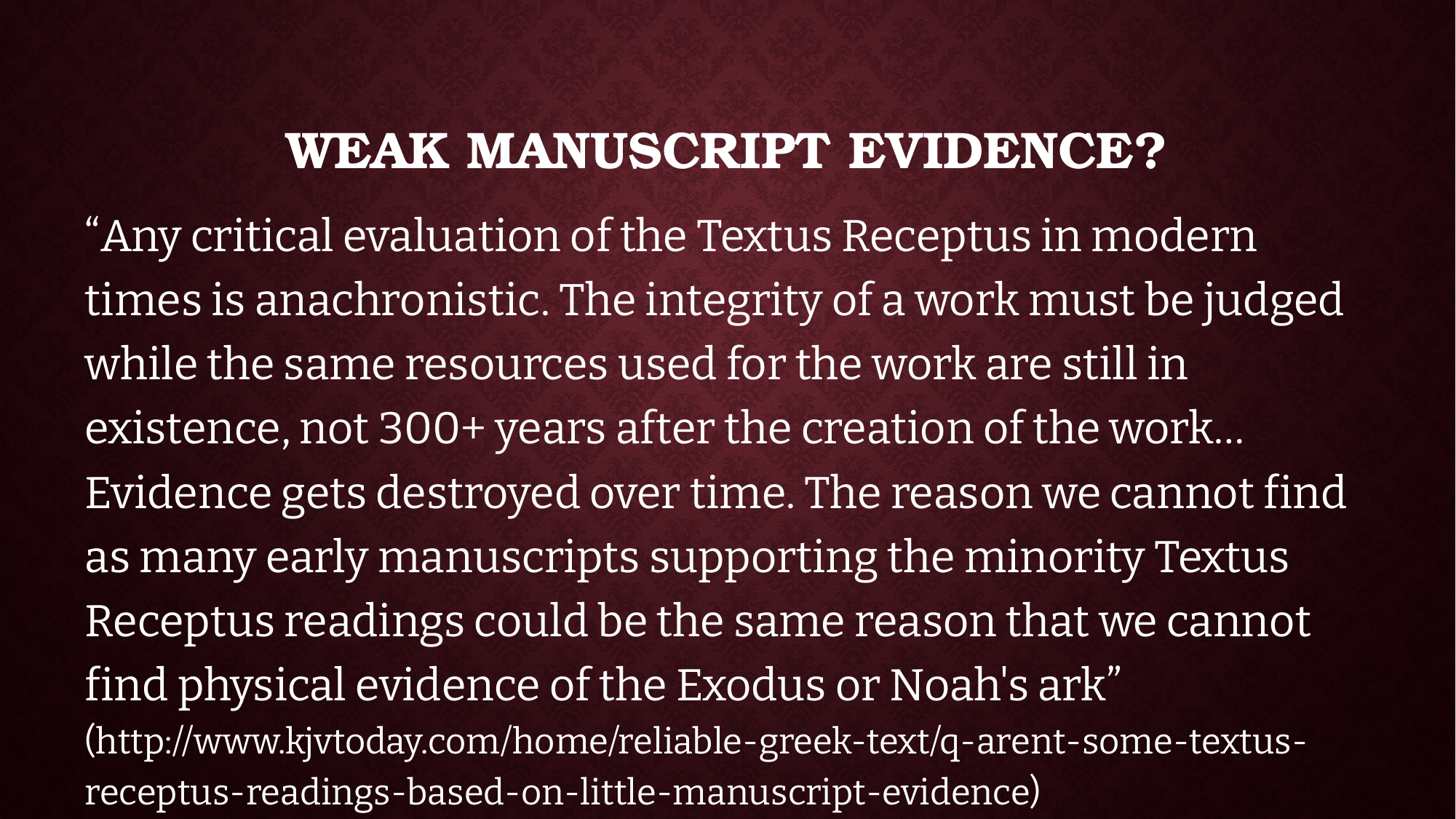

# Weak Manuscript Evidence?
“Any critical evaluation of the Textus Receptus in modern times is anachronistic. The integrity of a work must be judged while the same resources used for the work are still in existence, not 300+ years after the creation of the work…Evidence gets destroyed over time. The reason we cannot find as many early manuscripts supporting the minority Textus Receptus readings could be the same reason that we cannot find physical evidence of the Exodus or Noah's ark” (http://www.kjvtoday.com/home/reliable-greek-text/q-arent-some-textus-receptus-readings-based-on-little-manuscript-evidence)